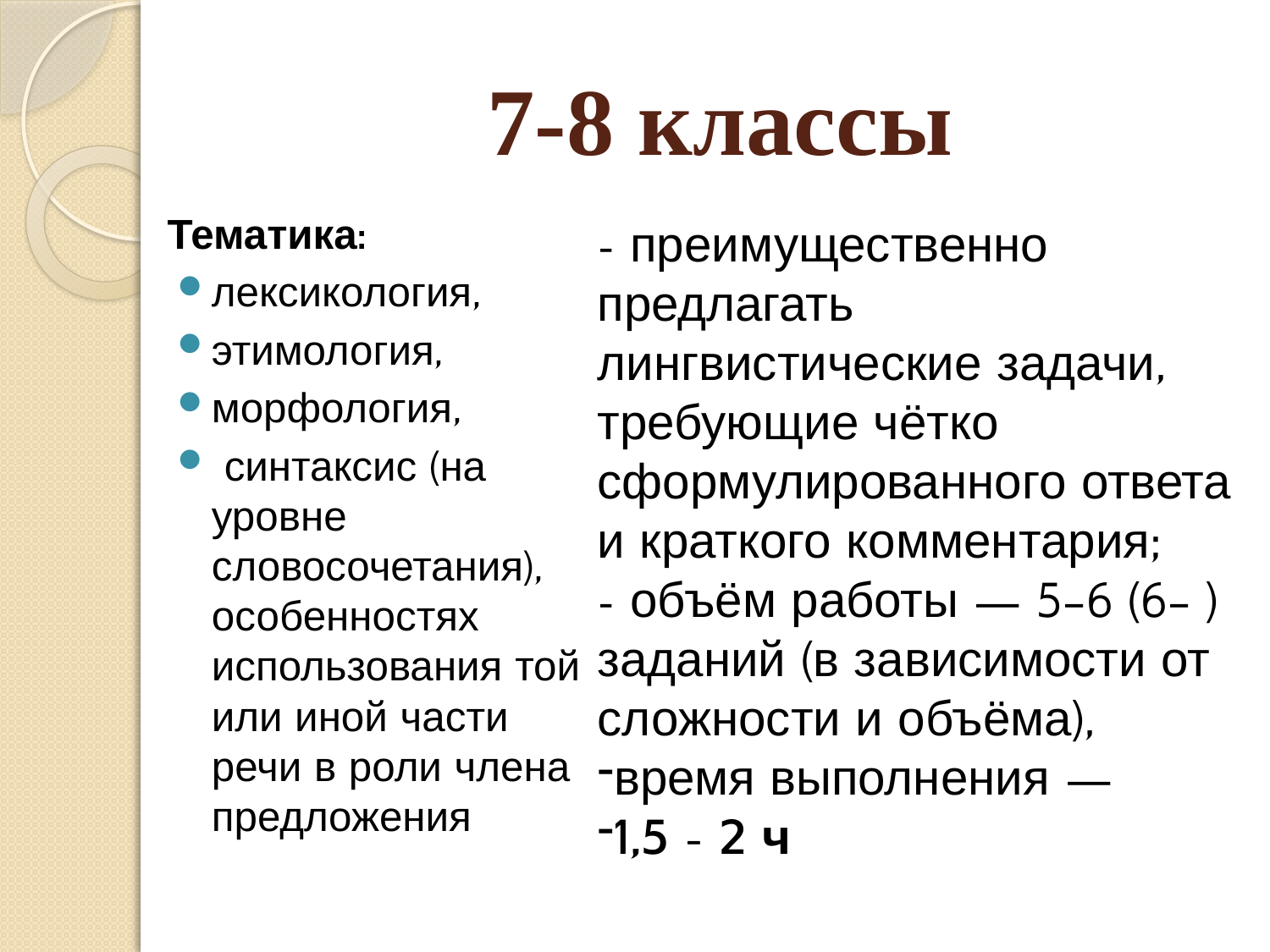

# 7-8 классы
Тематика:
лексикология,
этимология,
морфология,
 синтаксис (на уровне словосочетания), особенностях использования той или иной части речи в роли члена предложения

- преимущественно предлагать лингвистические задачи, требующие чётко сформулированного ответа и краткого комментария;
- объём работы — 5–6 (6– ) заданий (в зависимости от сложности и объёма),
время выполнения —
1,5 - 2 ч